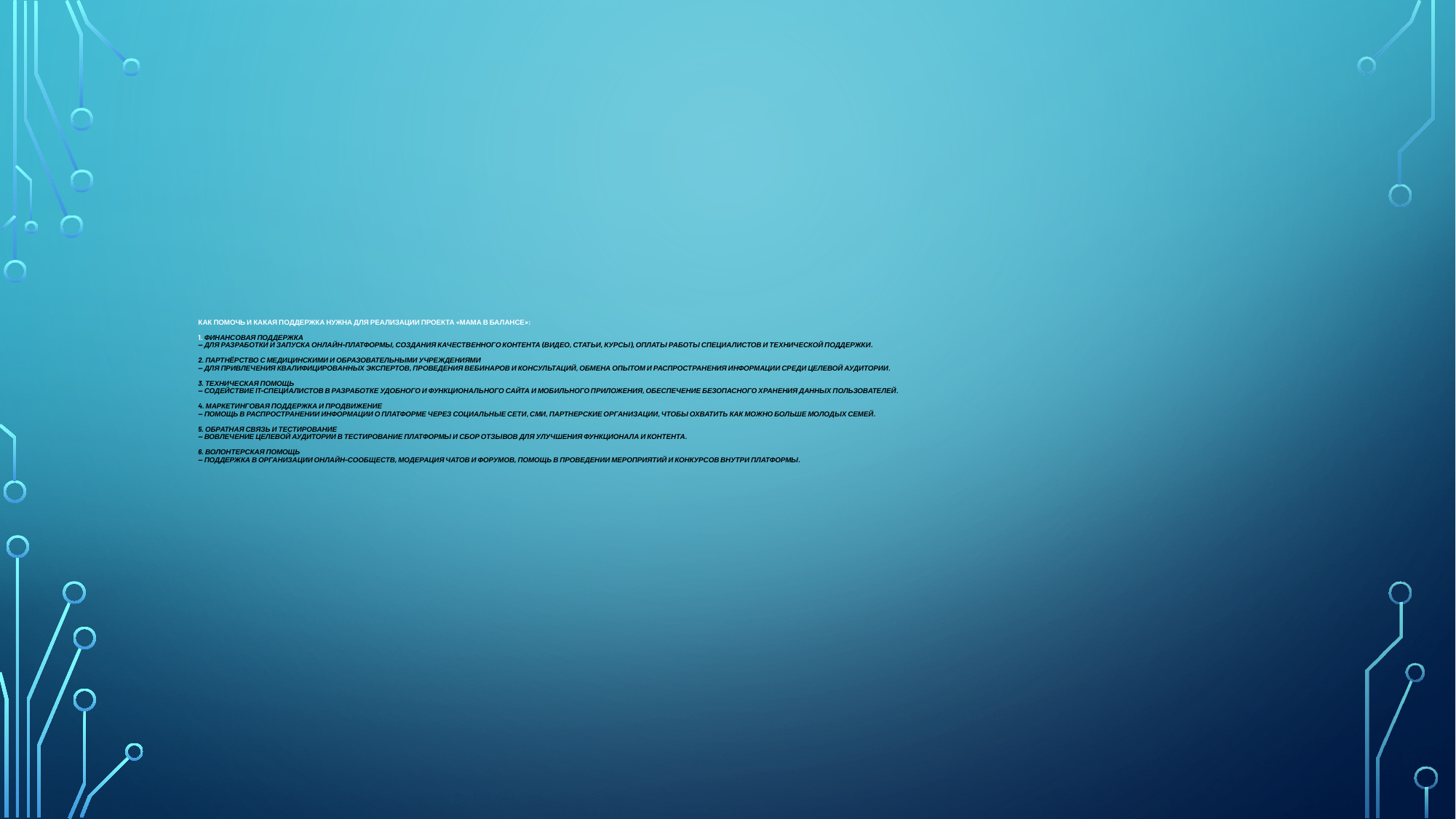

# Как помочь и какая поддержка нужна для реализации проекта «Мама в балансе»: 1. Финансовая поддержка  — для разработки и запуска онлайн-платформы, создания качественного контента (видео, статьи, курсы), оплаты работы специалистов и технической поддержки. 2. Партнёрство с медицинскими и образовательными учреждениями  — для привлечения квалифицированных экспертов, проведения вебинаров и консультаций, обмена опытом и распространения информации среди целевой аудитории. 3. Техническая помощь  — содействие IT-специалистов в разработке удобного и функционального сайта и мобильного приложения, обеспечение безопасного хранения данных пользователей. 4. Маркетинговая поддержка и продвижение  — помощь в распространении информации о платформе через социальные сети, СМИ, партнерские организации, чтобы охватить как можно больше молодых семей. 5. Обратная связь и тестирование  — вовлечение целевой аудитории в тестирование платформы и сбор отзывов для улучшения функционала и контента. 6. Волонтерская помощь  — поддержка в организации онлайн-сообществ, модерация чатов и форумов, помощь в проведении мероприятий и конкурсов внутри платформы.